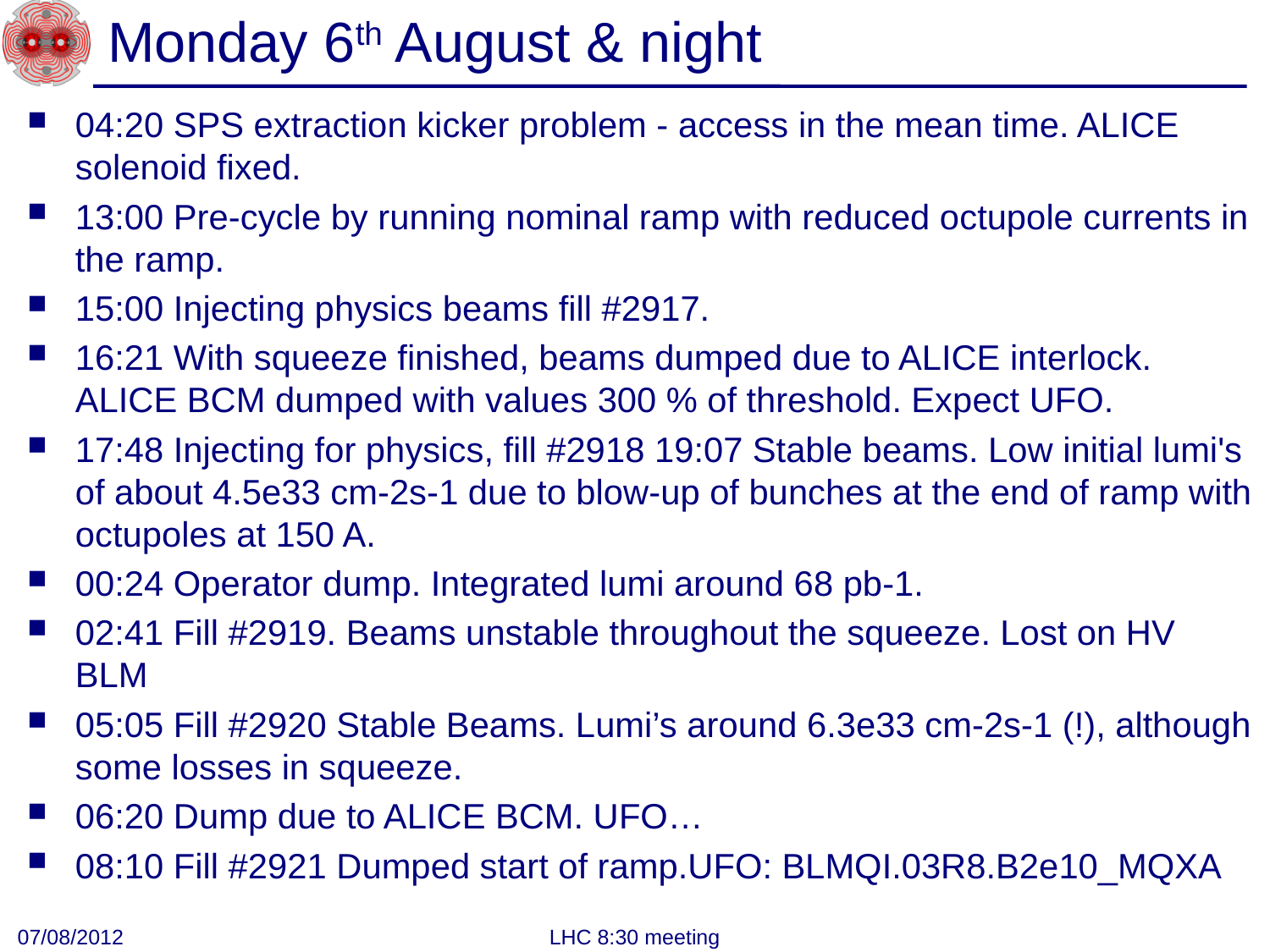

# Monday 6th August & night
04:20 SPS extraction kicker problem - access in the mean time. ALICE solenoid fixed.
13:00 Pre-cycle by running nominal ramp with reduced octupole currents in the ramp.
15:00 Injecting physics beams fill #2917.
16:21 With squeeze finished, beams dumped due to ALICE interlock. ALICE BCM dumped with values 300 % of threshold. Expect UFO.
17:48 Injecting for physics, fill #2918 19:07 Stable beams. Low initial lumi's of about 4.5e33 cm-2s-1 due to blow-up of bunches at the end of ramp with octupoles at 150 A.
00:24 Operator dump. Integrated lumi around 68 pb-1.
02:41 Fill #2919. Beams unstable throughout the squeeze. Lost on HV BLM
05:05 Fill #2920 Stable Beams. Lumi’s around 6.3e33 cm-2s-1 (!), although some losses in squeeze.
06:20 Dump due to ALICE BCM. UFO…
08:10 Fill #2921 Dumped start of ramp.UFO: BLMQI.03R8.B2e10_MQXA
07/08/2012
LHC 8:30 meeting